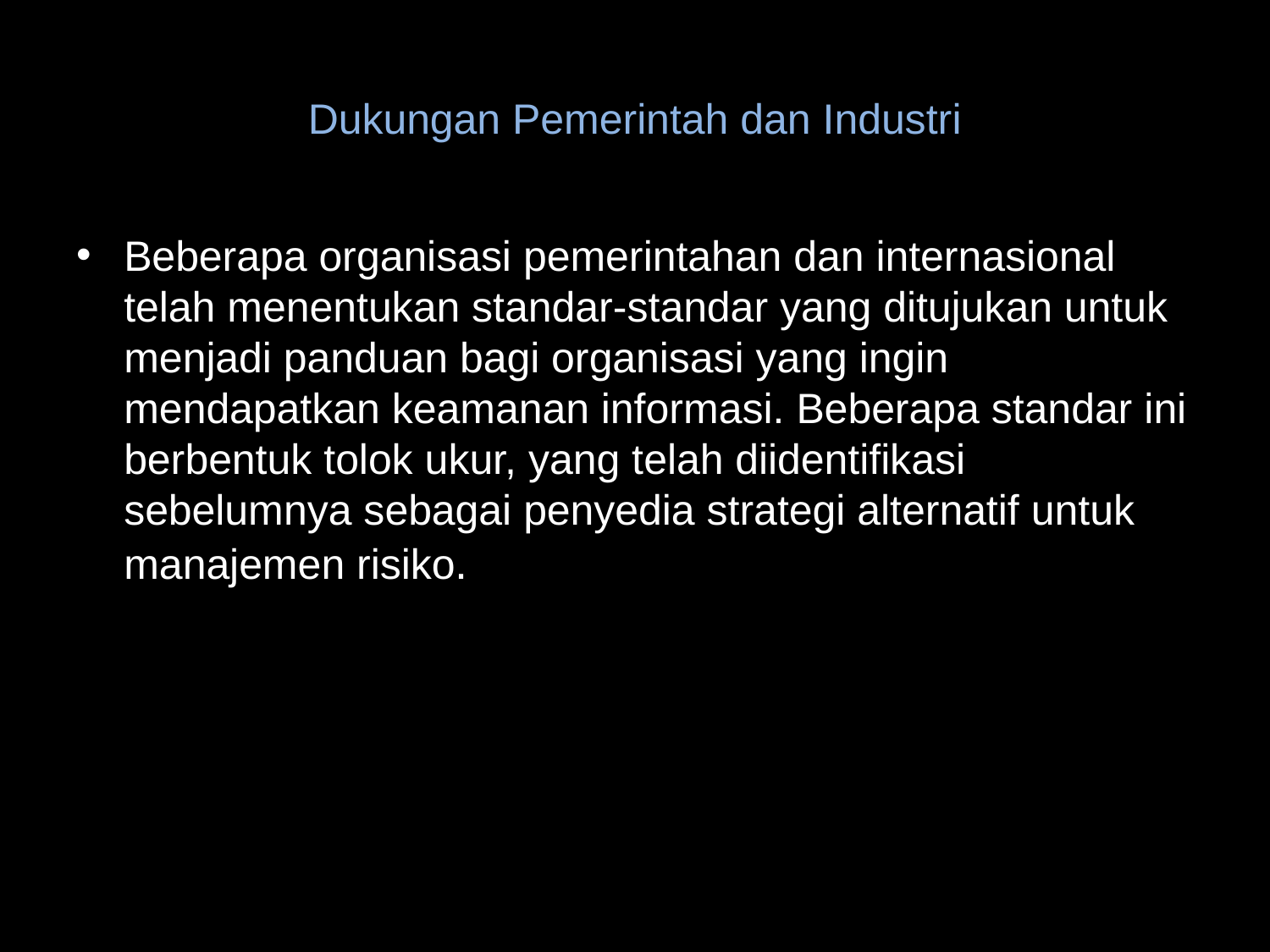

# Dukungan Pemerintah dan Industri
Beberapa organisasi pemerintahan dan internasional telah menentukan standar-standar yang ditujukan untuk menjadi panduan bagi organisasi yang ingin mendapatkan keamanan informasi. Beberapa standar ini berbentuk tolok ukur, yang telah diidentifikasi sebelumnya sebagai penyedia strategi alternatif untuk manajemen risiko.